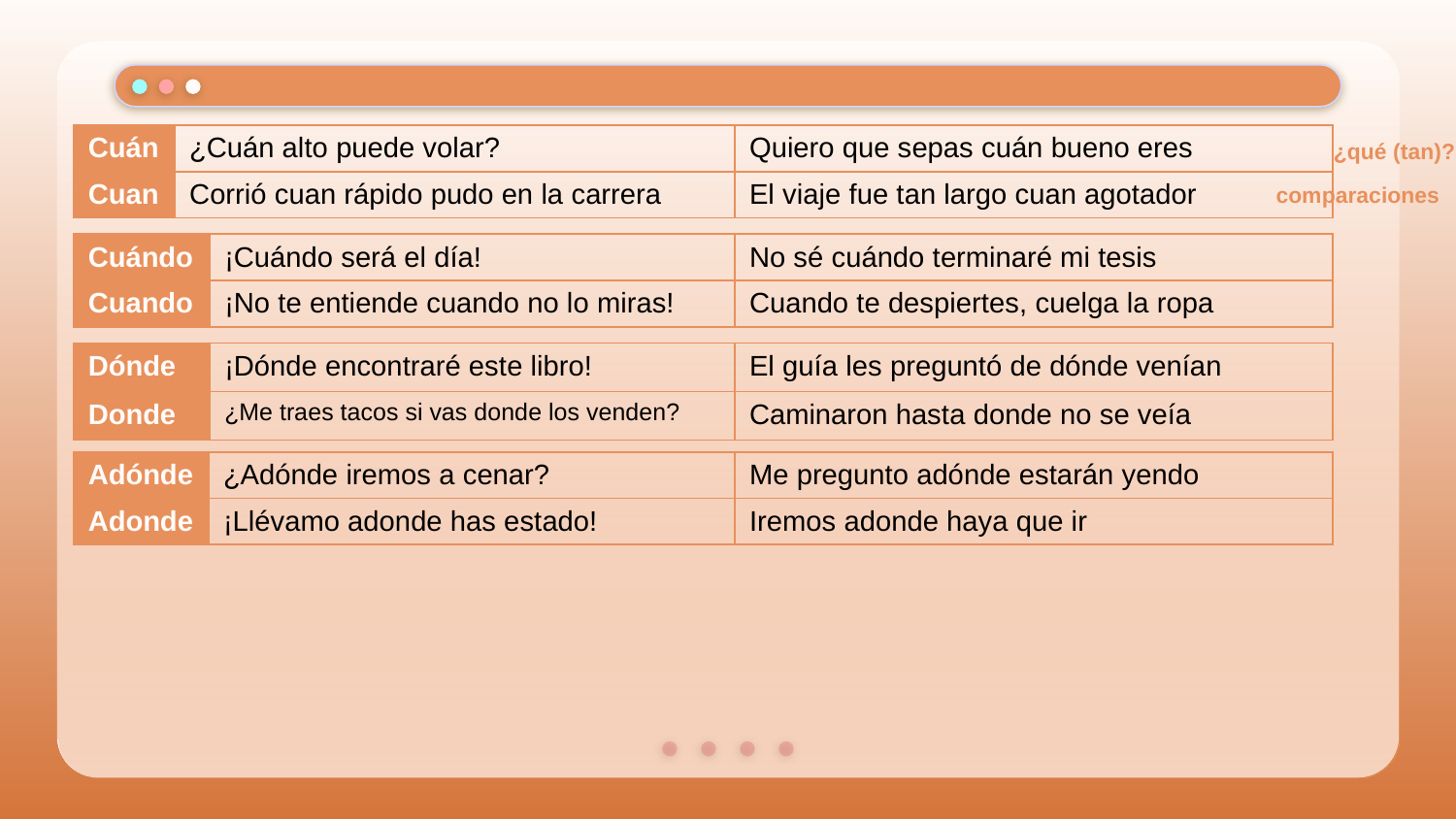

| Cuán | ¿Cuán alto puede volar? | Quiero que sepas cuán bueno eres |
| --- | --- | --- |
| Cuan | Corrió cuan rápido pudo en la carrera | El viaje fue tan largo cuan agotador |
¿qué (tan)?
comparaciones
| Cuándo | ¡Cuándo será el día! | No sé cuándo terminaré mi tesis |
| --- | --- | --- |
| Cuando | ¡No te entiende cuando no lo miras! | Cuando te despiertes, cuelga la ropa |
| Dónde | ¡Dónde encontraré este libro! | El guía les preguntó de dónde venían |
| --- | --- | --- |
| Donde | ¿Me traes tacos si vas donde los venden? | Caminaron hasta donde no se veía |
| Adónde | ¿Adónde iremos a cenar? | Me pregunto adónde estarán yendo |
| --- | --- | --- |
| Adonde | ¡Llévamo adonde has estado! | Iremos adonde haya que ir |